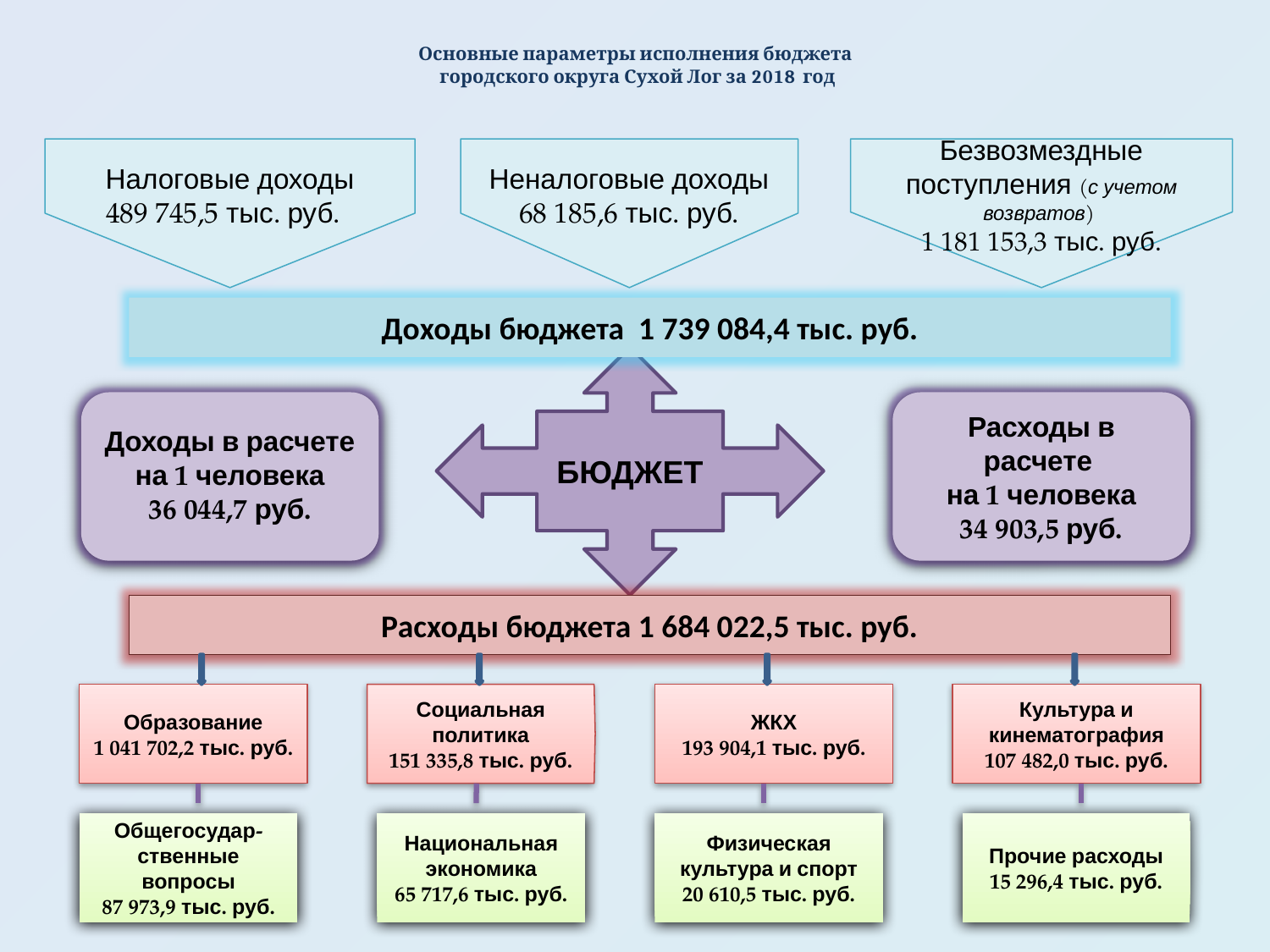

# Основные параметры исполнения бюджета городского округа Сухой Лог за 2018  год
Безвозмездные поступления (с учетом возвратов)
1 181 153,3 тыс. руб.
Налоговые доходы
489 745,5 тыс. руб.
Неналоговые доходы
68 185,6 тыс. руб.
Доходы бюджета  1 739 084,4 тыс. руб.
БЮДЖЕТ

Доходы в расчете
на 1 человека
36 044,7 руб.

Расходы в расчете
на 1 человека
34 903,5 руб.
Расходы бюджета 1 684 022,5 тыс. руб.

Образование
1 041 702,2 тыс. руб.
Социальная политика
151 335,8 тыс. руб.
ЖКХ
193 904,1 тыс. руб.
Культура и кинематография
107 482,0 тыс. руб.
Общегосудар-
ственные вопросы
87 973,9 тыс. руб.
Национальная экономика
65 717,6 тыс. руб.
Физическая культура и спорт
20 610,5 тыс. руб.
Прочие расходы
15 296,4 тыс. руб.